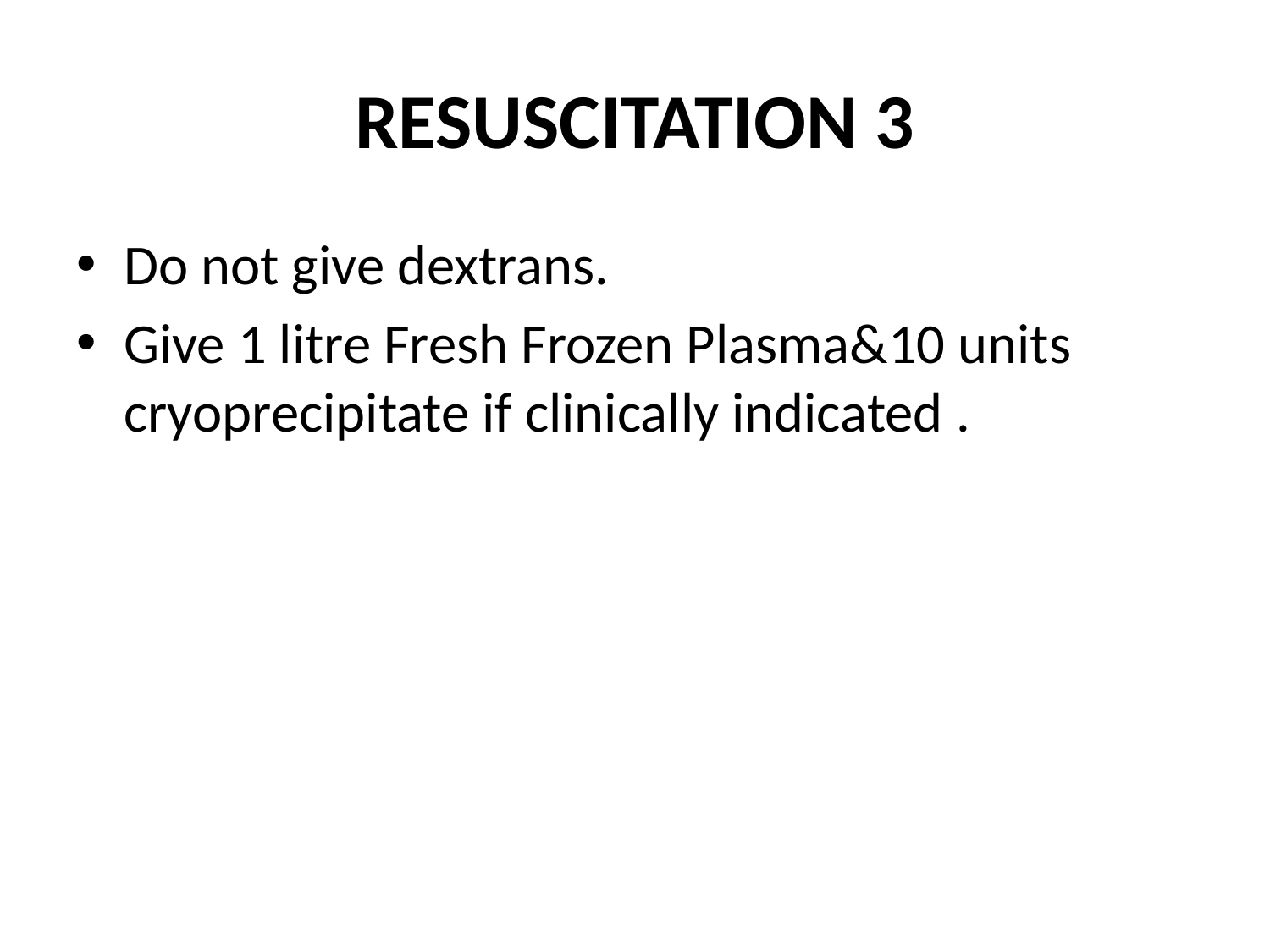

# RESUSCITATION 3
Do not give dextrans.
Give 1 litre Fresh Frozen Plasma&10 units cryoprecipitate if clinically indicated .